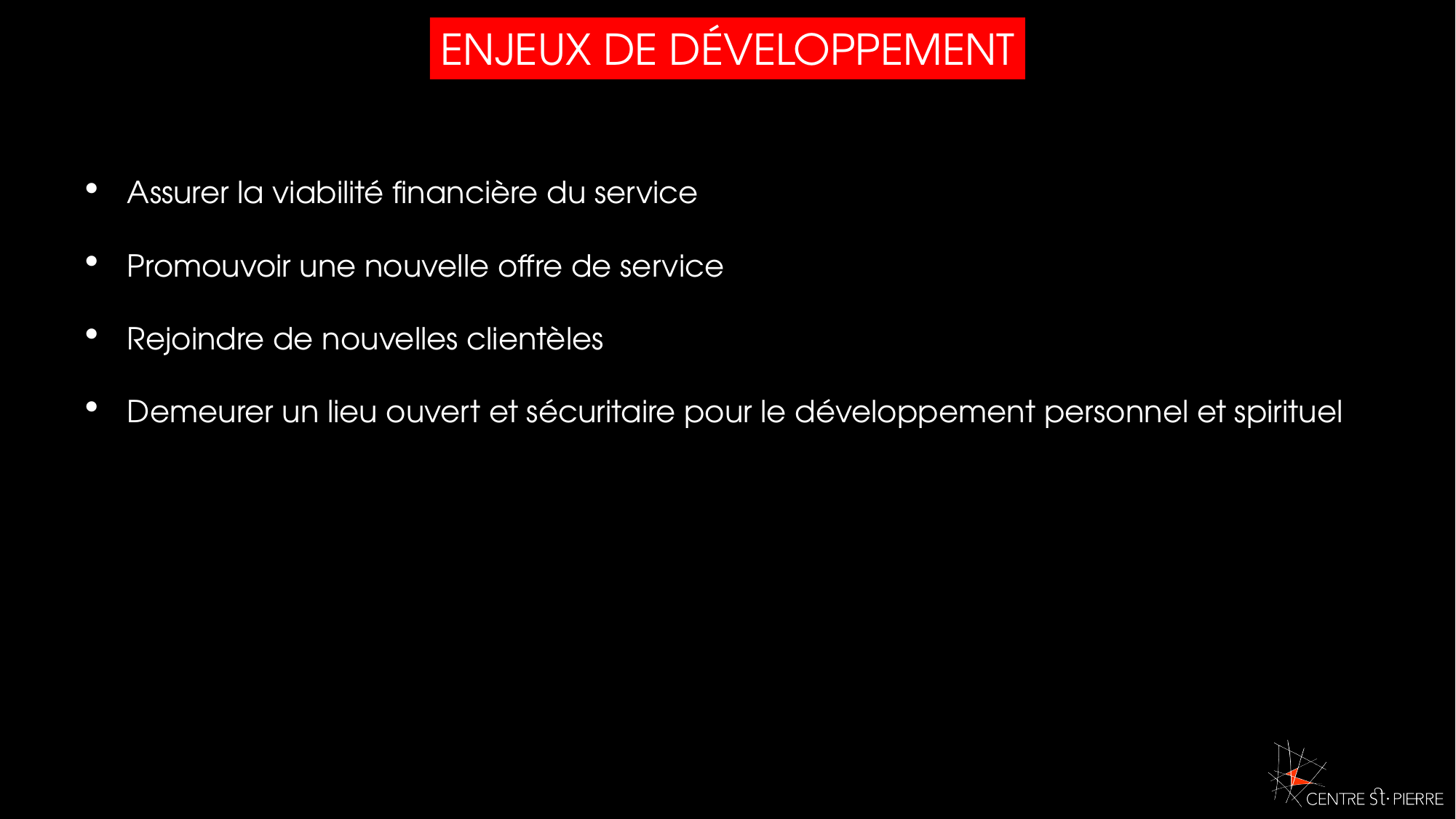

ENJEUX DE DÉVELOPPEMENT
Assurer la viabilité financière du service
Promouvoir une nouvelle offre de service
Rejoindre de nouvelles clientèles
Demeurer un lieu ouvert et sécuritaire pour le développement personnel et spirituel